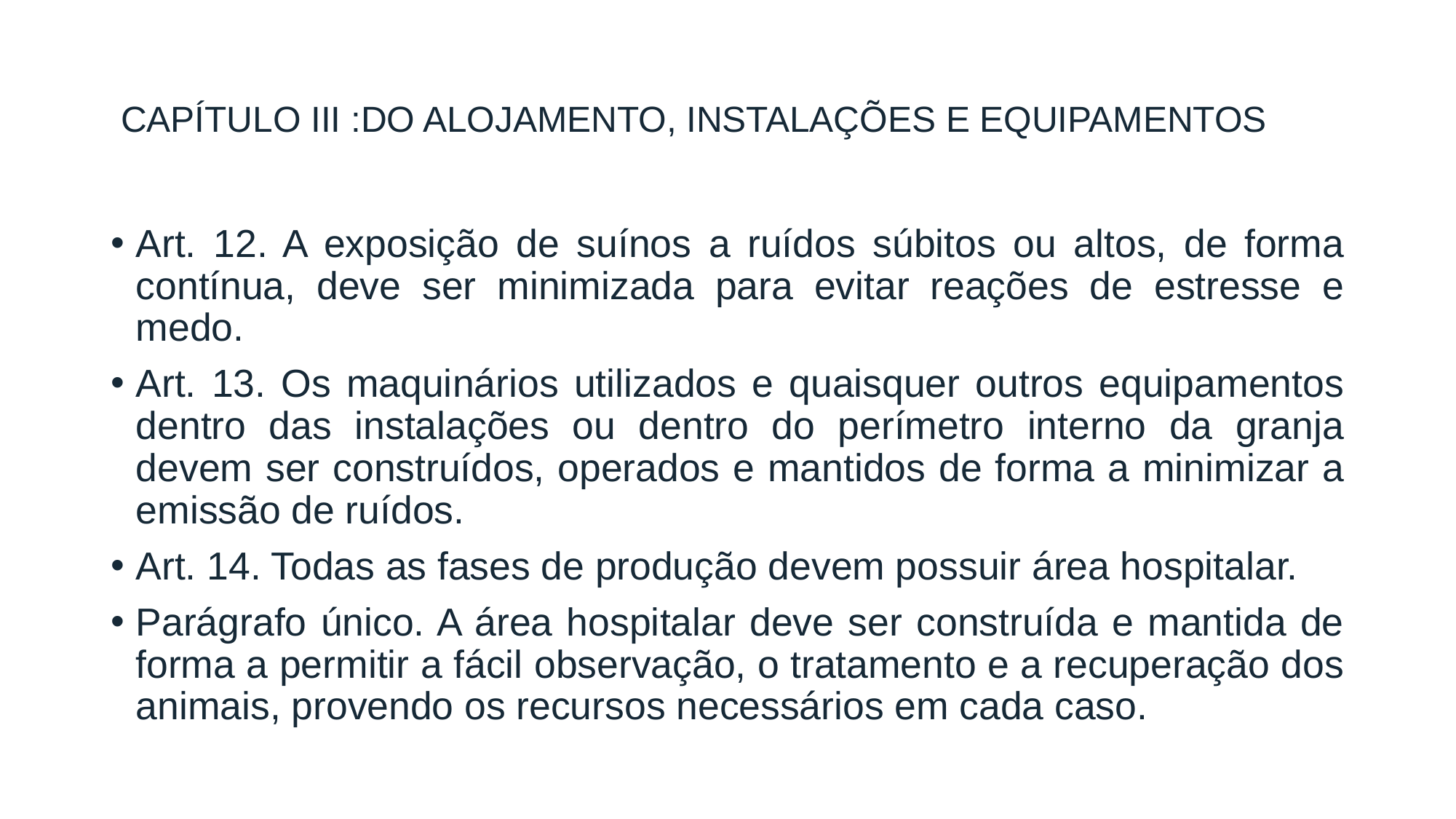

# CAPÍTULO III :DO ALOJAMENTO, INSTALAÇÕES E EQUIPAMENTOS
Art. 12. A exposição de suínos a ruídos súbitos ou altos, de forma contínua, deve ser minimizada para evitar reações de estresse e medo.
Art. 13. Os maquinários utilizados e quaisquer outros equipamentos dentro das instalações ou dentro do perímetro interno da granja devem ser construídos, operados e mantidos de forma a minimizar a emissão de ruídos.
Art. 14. Todas as fases de produção devem possuir área hospitalar.
Parágrafo único. A área hospitalar deve ser construída e mantida de forma a permitir a fácil observação, o tratamento e a recuperação dos animais, provendo os recursos necessários em cada caso.